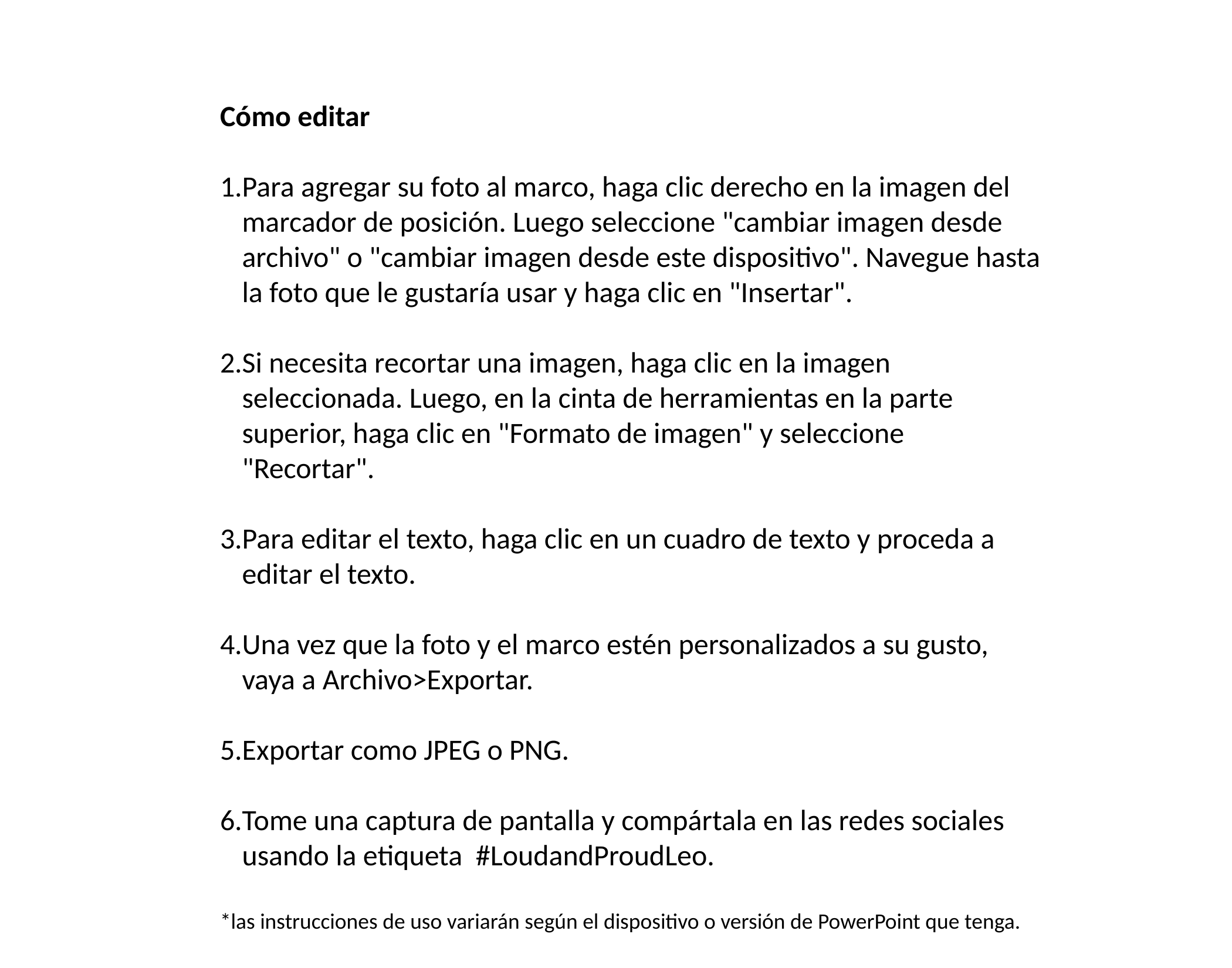

Cómo editar

Para agregar su foto al marco, haga clic derecho en la imagen del marcador de posición. Luego seleccione "cambiar imagen desde archivo" o "cambiar imagen desde este dispositivo". Navegue hasta la foto que le gustaría usar y haga clic en "Insertar".

Si necesita recortar una imagen, haga clic en la imagen seleccionada. Luego, en la cinta de herramientas en la parte superior, haga clic en "Formato de imagen" y seleccione "Recortar".

Para editar el texto, haga clic en un cuadro de texto y proceda a editar el texto.

Una vez que la foto y el marco estén personalizados a su gusto, vaya a Archivo>Exportar.

Exportar como JPEG o PNG. ​

Tome una captura de pantalla y compártala en las redes sociales usando la etiqueta  #LoudandProudLeo.

*las instrucciones de uso variarán según el dispositivo o versión de PowerPoint que tenga.